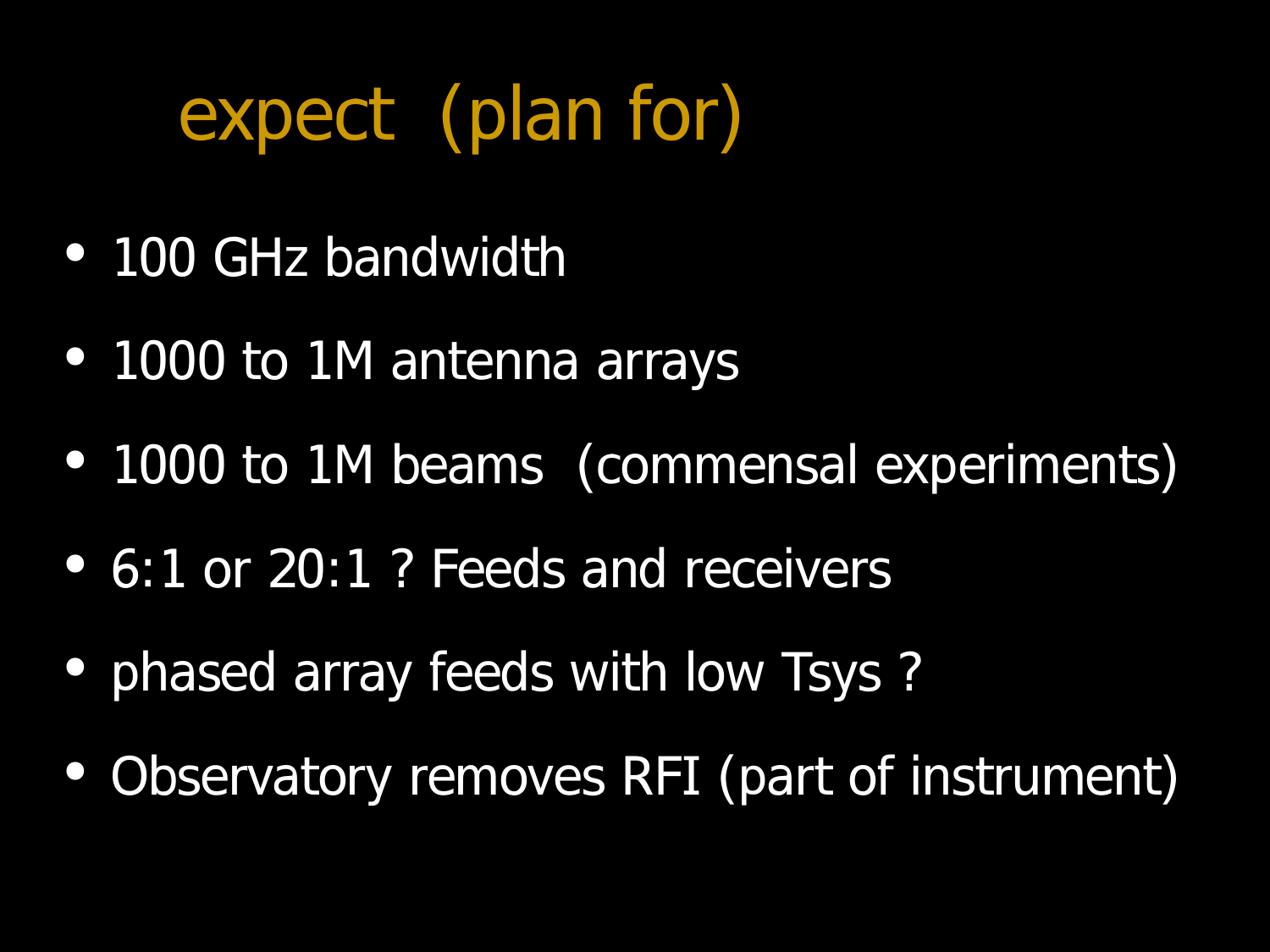

# expect  (plan for)
100 GHz bandwidth
1000 to 1M antenna arrays
1000 to 1M beams  (commensal experiments)
6:1 or 20:1 ? Feeds and receivers
phased array feeds with low Tsys ?
Observatory removes RFI (part of instrument)